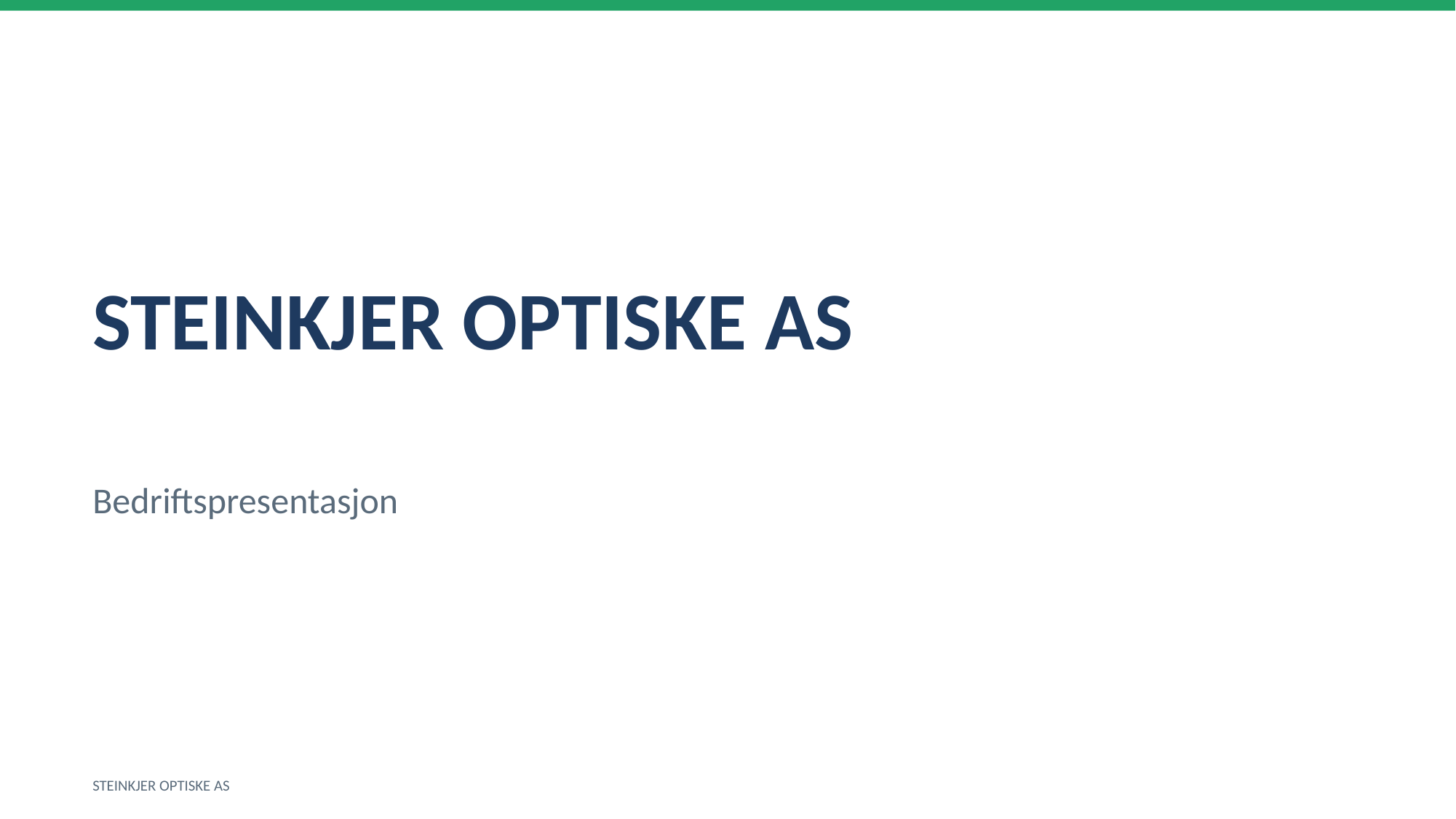

STEINKJER OPTISKE AS
Bedriftspresentasjon
STEINKJER OPTISKE AS